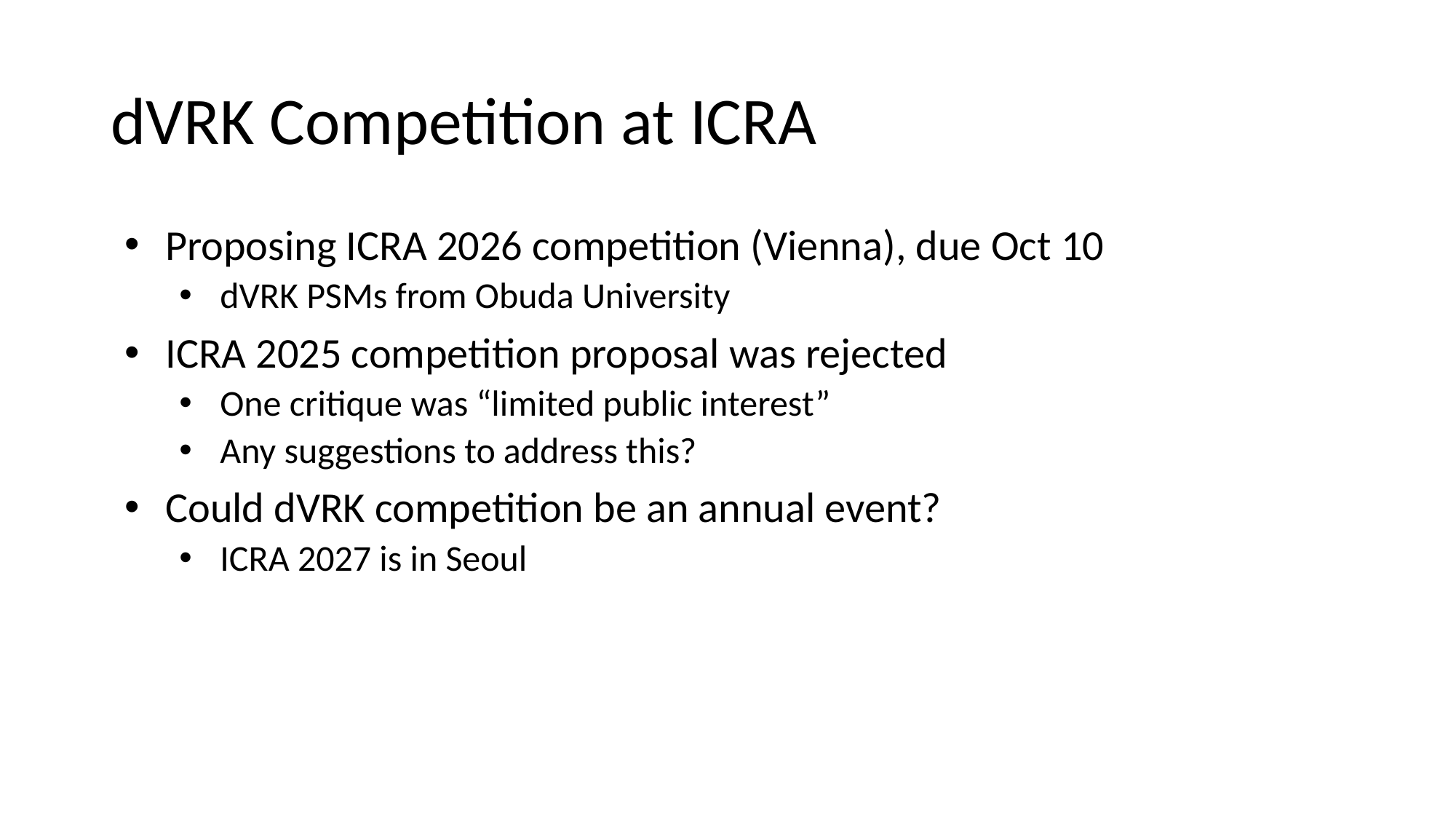

# dVRK Competition at ICRA
Proposing ICRA 2026 competition (Vienna), due Oct 10
dVRK PSMs from Obuda University
ICRA 2025 competition proposal was rejected
One critique was “limited public interest”
Any suggestions to address this?
Could dVRK competition be an annual event?
ICRA 2027 is in Seoul